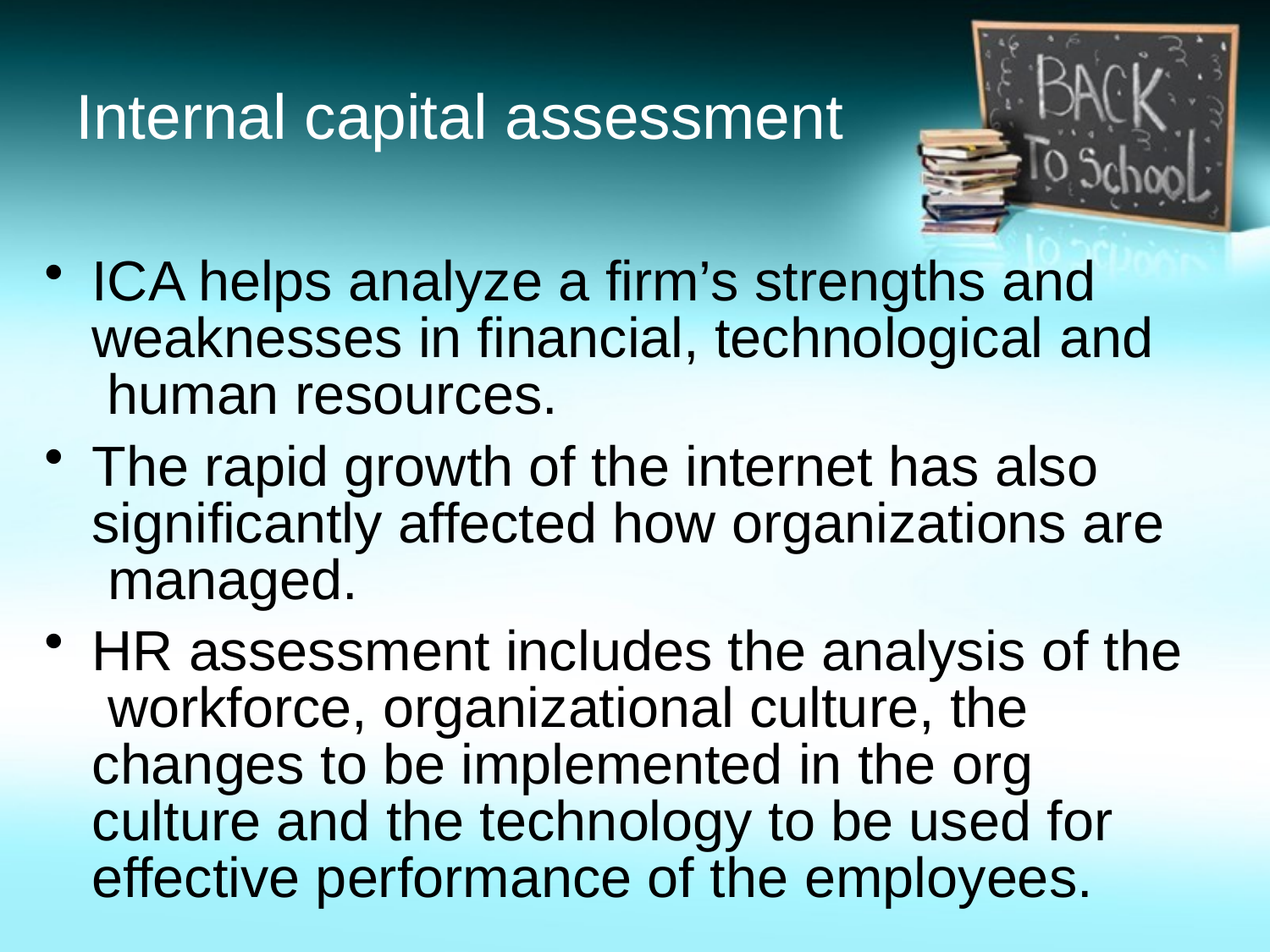

# Internal capital assessment
ICA helps analyze a firm’s strengths and  weaknesses in financial, technological and  human resources.
The rapid growth of the internet has also  significantly affected how organizations are  managed.
HR assessment includes the analysis of the  workforce, organizational culture, the  changes to be implemented in the org  culture and the technology to be used for  effective performance of the employees.